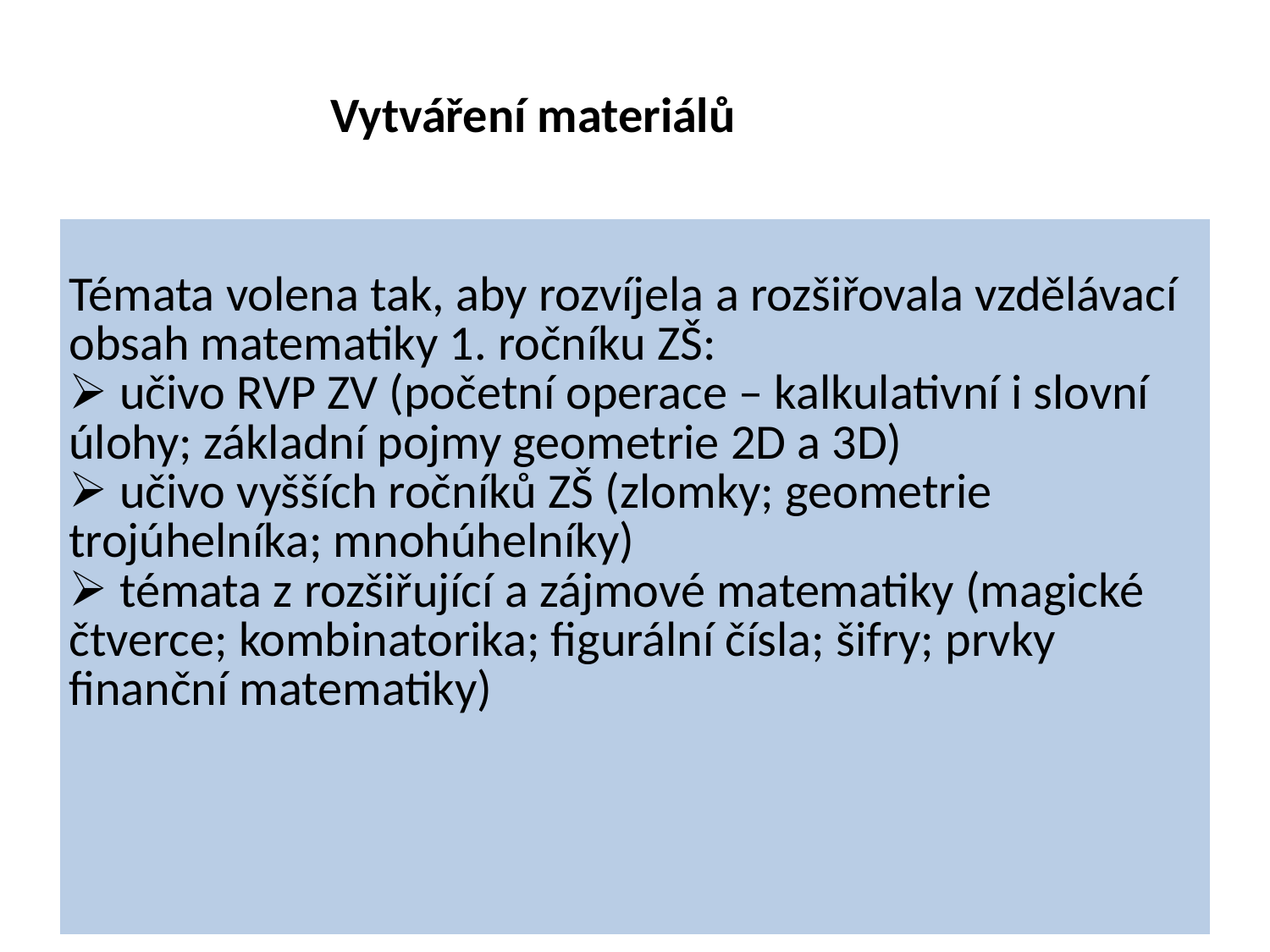

# Vytváření materiálů
| Témata volena tak, aby rozvíjela a rozšiřovala vzdělávací obsah matematiky 1. ročníku ZŠ: učivo RVP ZV (početní operace – kalkulativní i slovní úlohy; základní pojmy geometrie 2D a 3D) učivo vyšších ročníků ZŠ (zlomky; geometrie trojúhelníka; mnohúhelníky) témata z rozšiřující a zájmové matematiky (magické čtverce; kombinatorika; figurální čísla; šifry; prvky finanční matematiky) |
| --- |

Podporujeme nadané prvňáčky | 12.10.2022
17